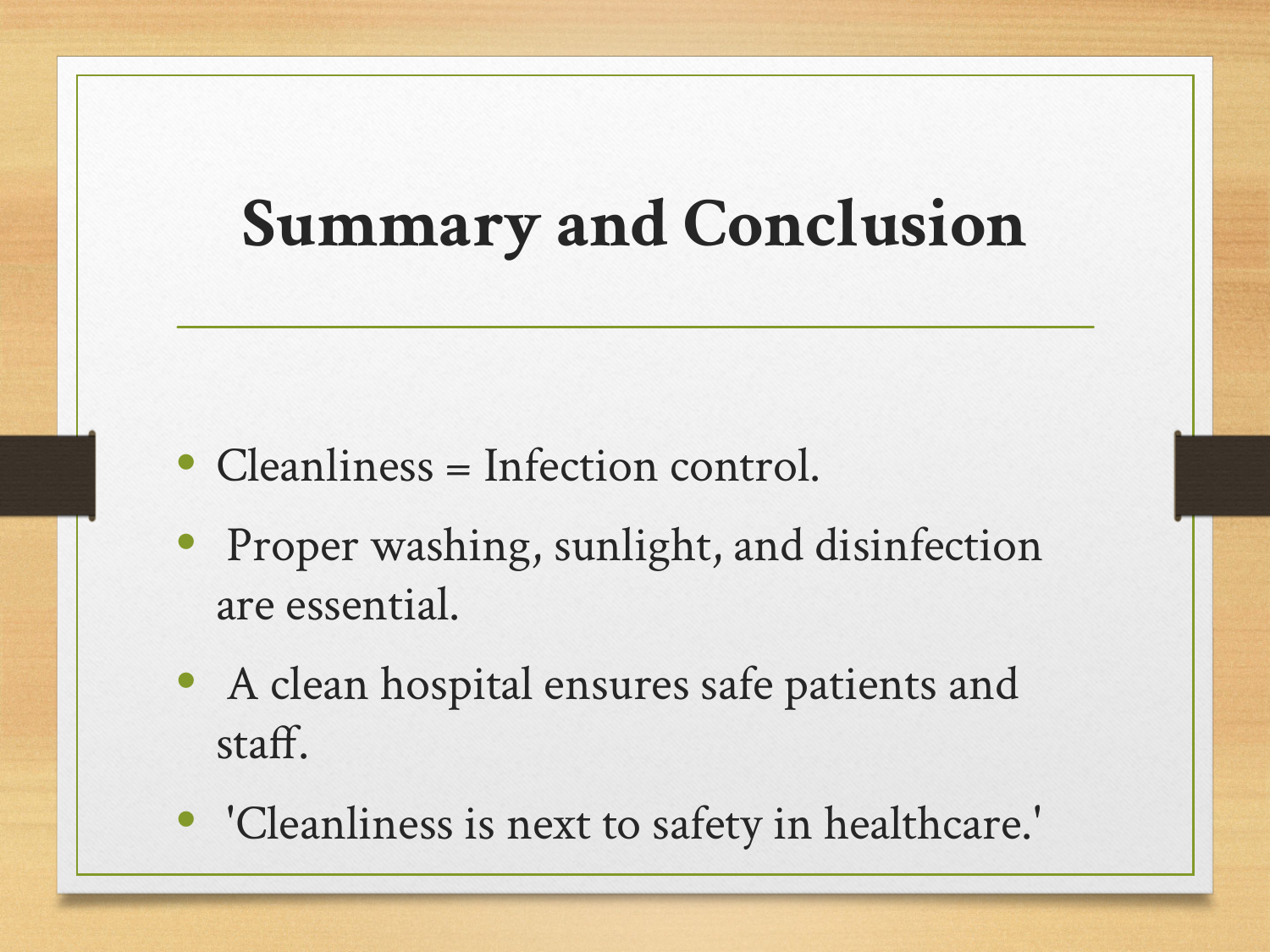

# Summary and Conclusion

Cleanliness = Infection control.
 Proper washing, sunlight, and disinfection are essential.
 A clean hospital ensures safe patients and staff.
 'Cleanliness is next to safety in healthcare.'